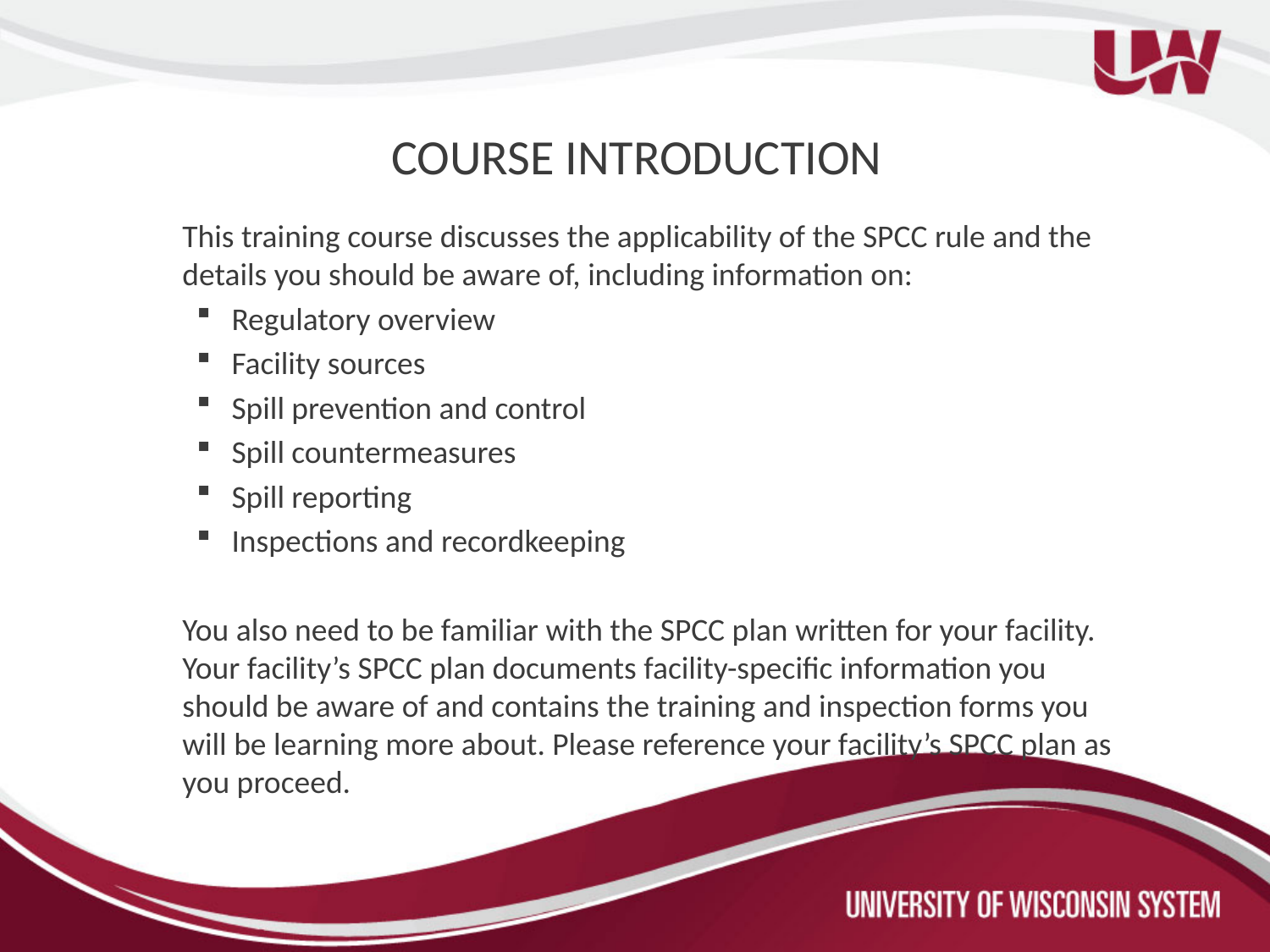

# COURSE INTRODUCTION
This training course discusses the applicability of the SPCC rule and the details you should be aware of, including information on:
Regulatory overview
Facility sources
Spill prevention and control
Spill countermeasures
Spill reporting
Inspections and recordkeeping

You also need to be familiar with the SPCC plan written for your facility. Your facility’s SPCC plan documents facility-specific information you should be aware of and contains the training and inspection forms you will be learning more about. Please reference your facility’s SPCC plan as you proceed.